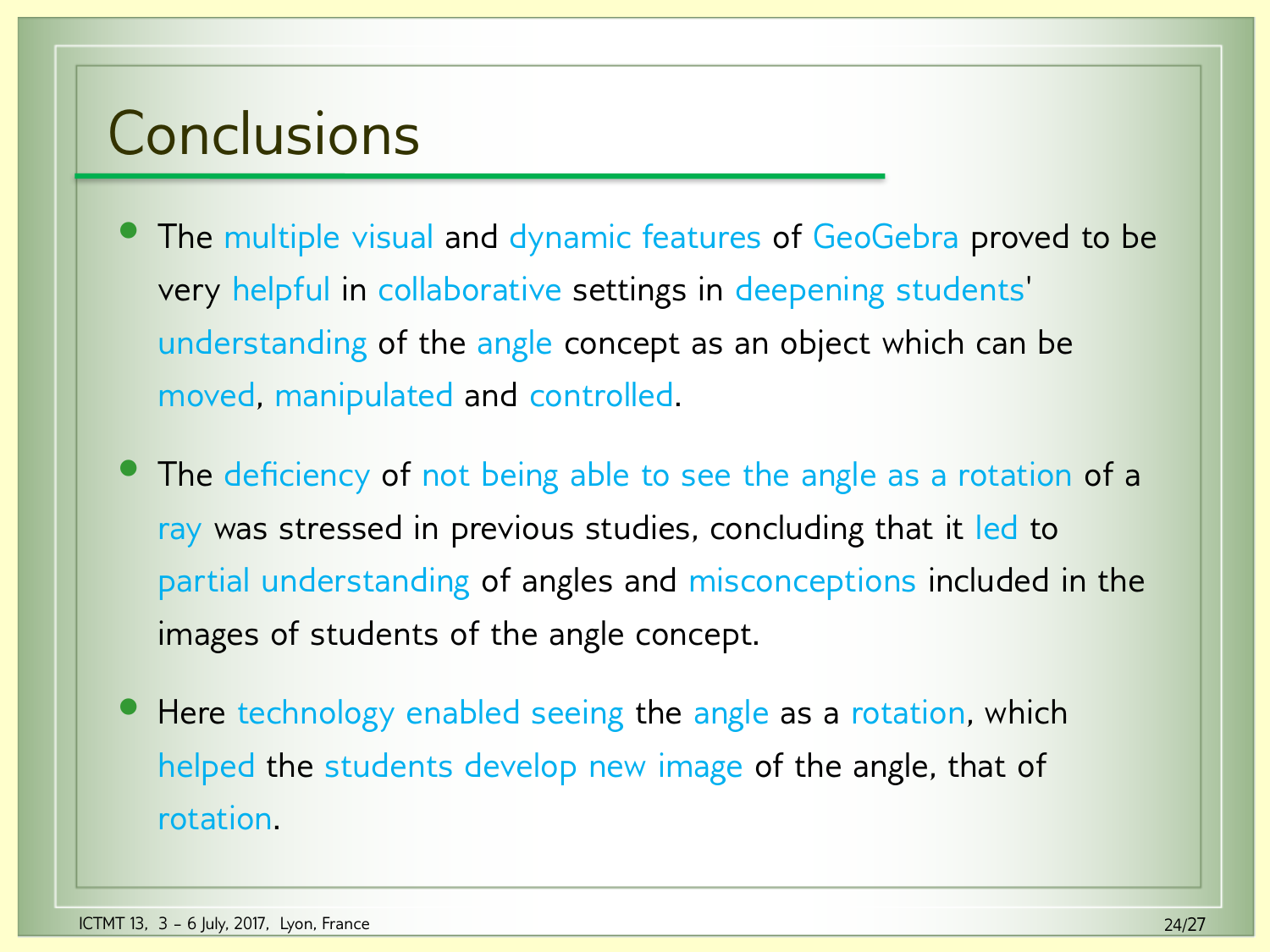

# Conclusions
The multiple visual and dynamic features of GeoGebra proved to be very helpful in collaborative settings in deepening students' understanding of the angle concept as an object which can be moved, manipulated and controlled.
The deficiency of not being able to see the angle as a rotation of a ray was stressed in previous studies, concluding that it led to partial understanding of angles and misconceptions included in the images of students of the angle concept.
Here technology enabled seeing the angle as a rotation, which helped the students develop new image of the angle, that of rotation.